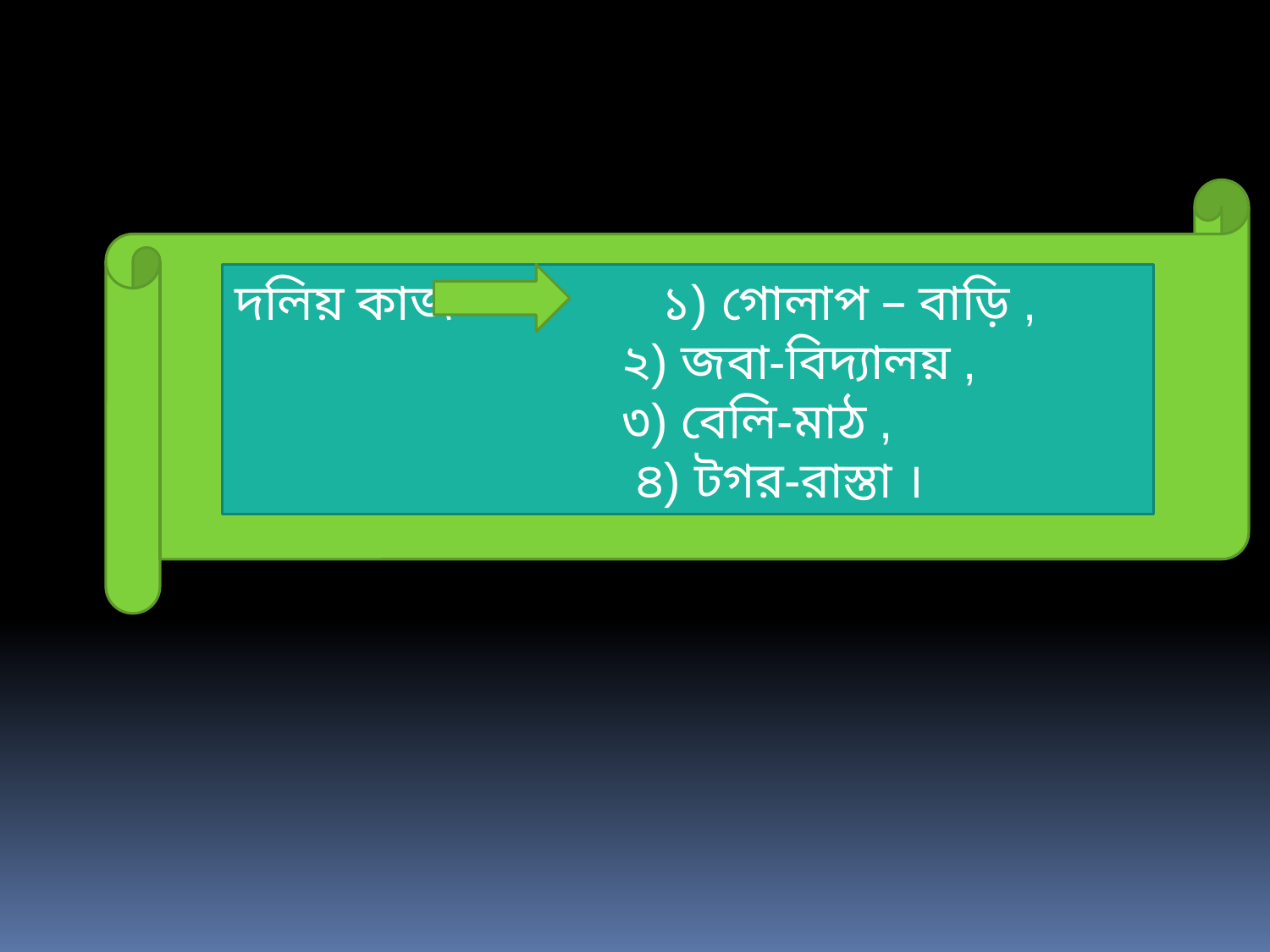

দলিয় কাজ                ১) গোলাপ – বাড়ি ,
                              ২) জবা-বিদ্যালয় ,
                              ৩) বেলি-মাঠ ,
                               ৪) টগর-রাস্তা ।